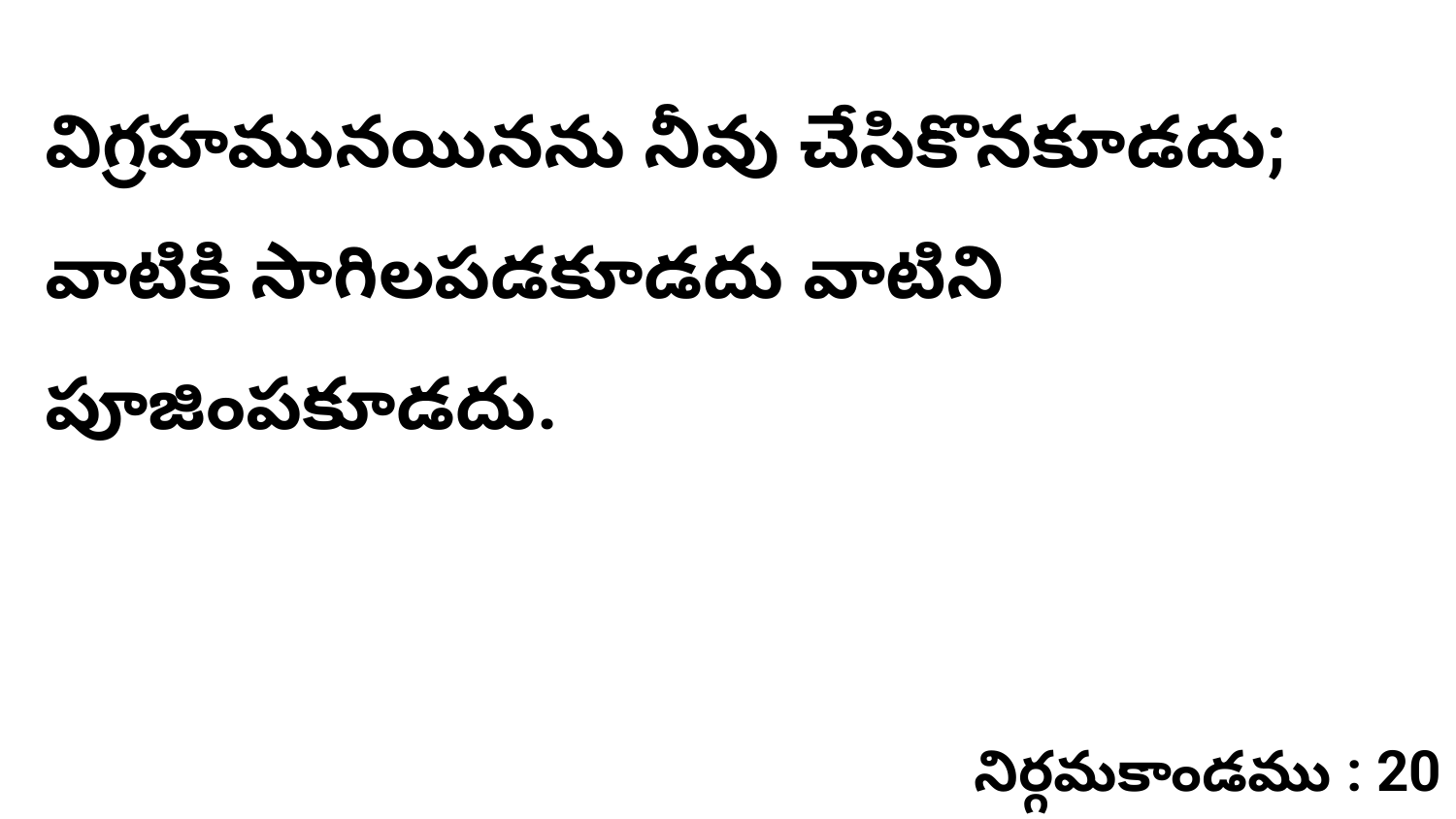

విగ్రహమునయినను నీవు చేసికొనకూడదు; వాటికి సాగిలపడకూడదు వాటిని పూజింపకూడదు.
నిర్గమకాండము : 20